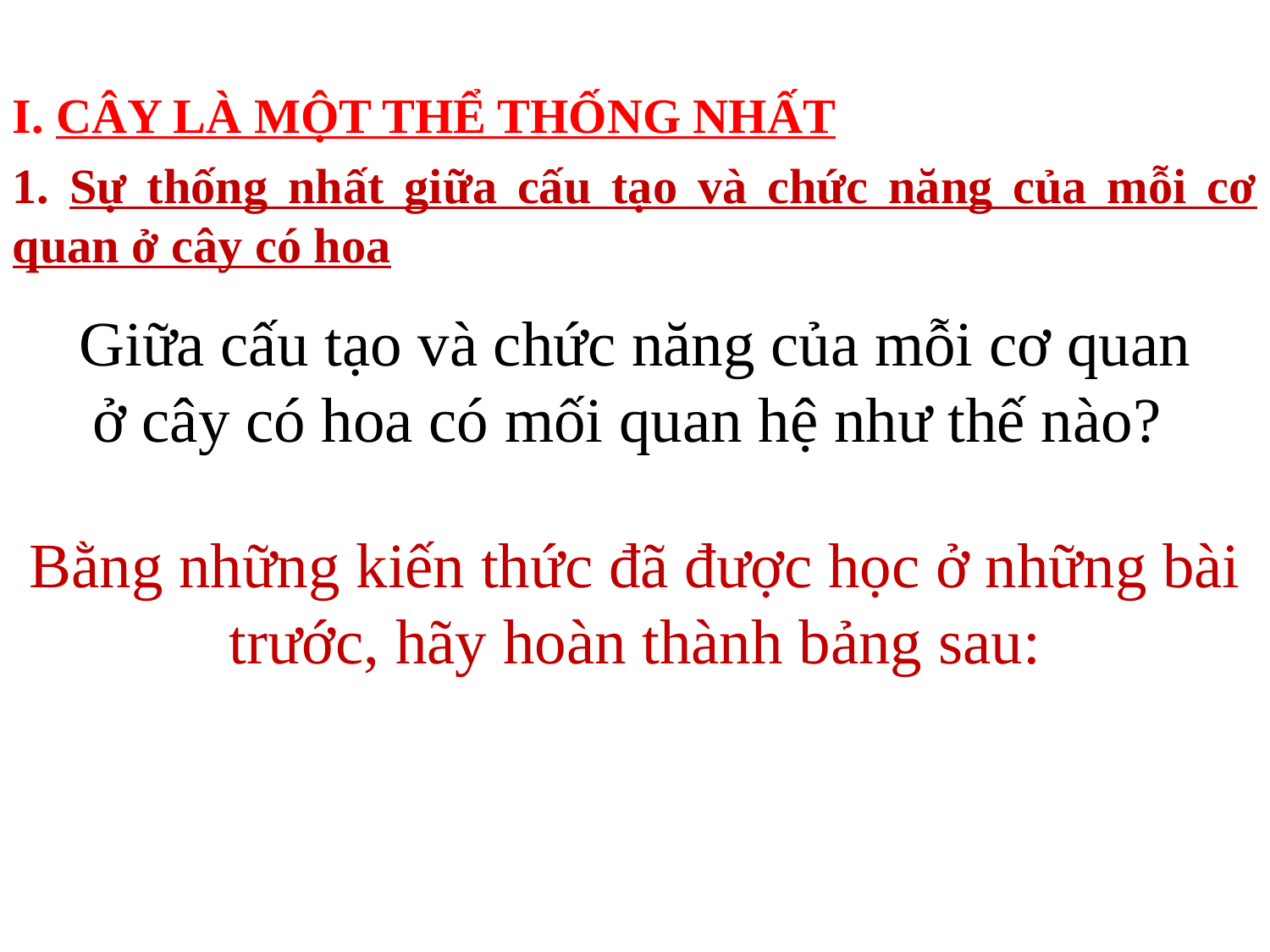

I. CÂY LÀ MỘT THỂ THỐNG NHẤT
1. Sự thống nhất giữa cấu tạo và chức năng của mỗi cơ quan ở cây có hoa
Giữa cấu tạo và chức năng của mỗi cơ quan ở cây có hoa có mối quan hệ như thế nào?
Bằng những kiến thức đã được học ở những bài trước, hãy hoàn thành bảng sau: